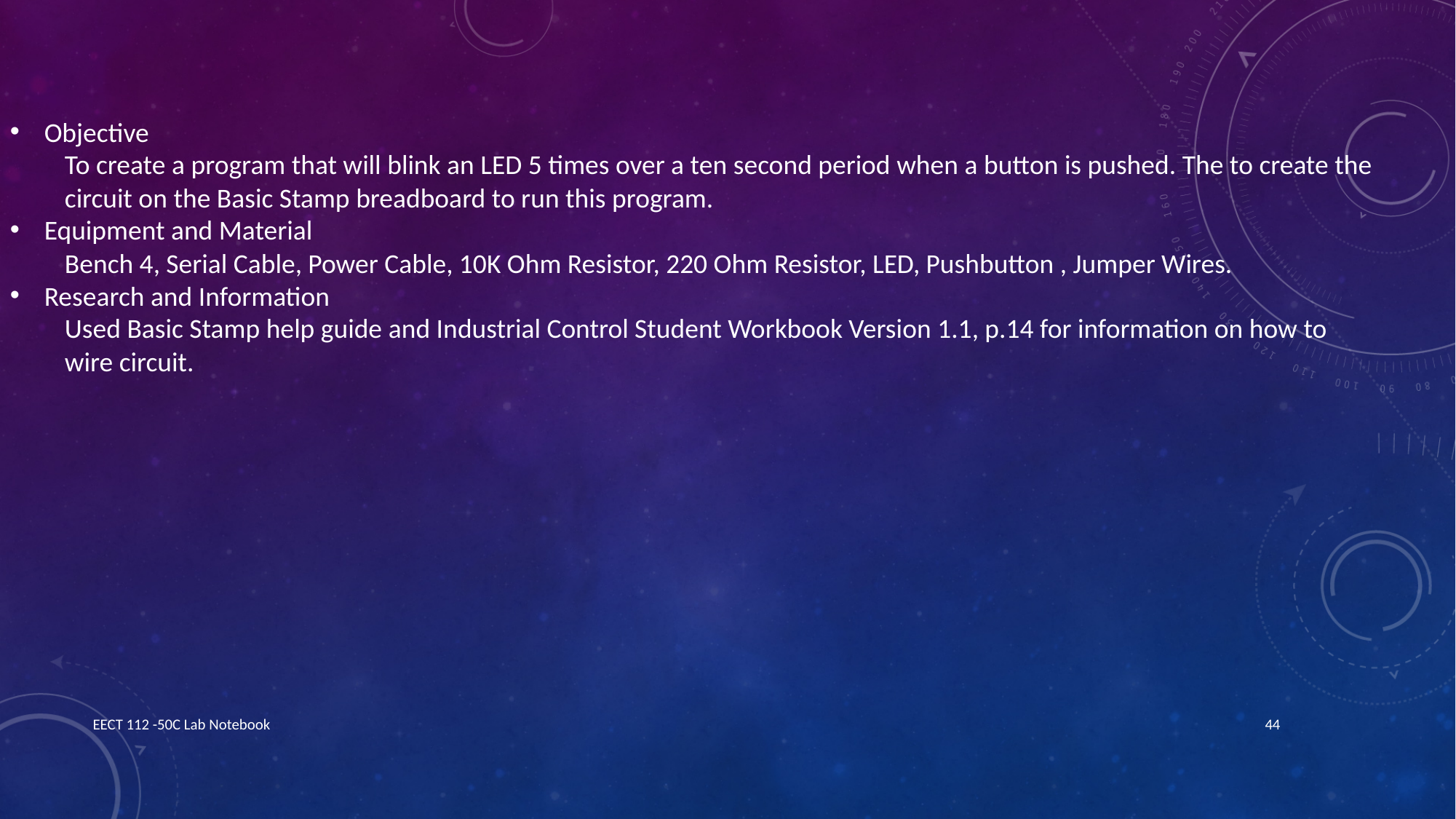

Objective
To create a program that will blink an LED 5 times over a ten second period when a button is pushed. The to create the
circuit on the Basic Stamp breadboard to run this program.
Equipment and Material
Bench 4, Serial Cable, Power Cable, 10K Ohm Resistor, 220 Ohm Resistor, LED, Pushbutton , Jumper Wires.
Research and Information
Used Basic Stamp help guide and Industrial Control Student Workbook Version 1.1, p.14 for information on how to
wire circuit.

EECT 112 -50C Lab Notebook
44